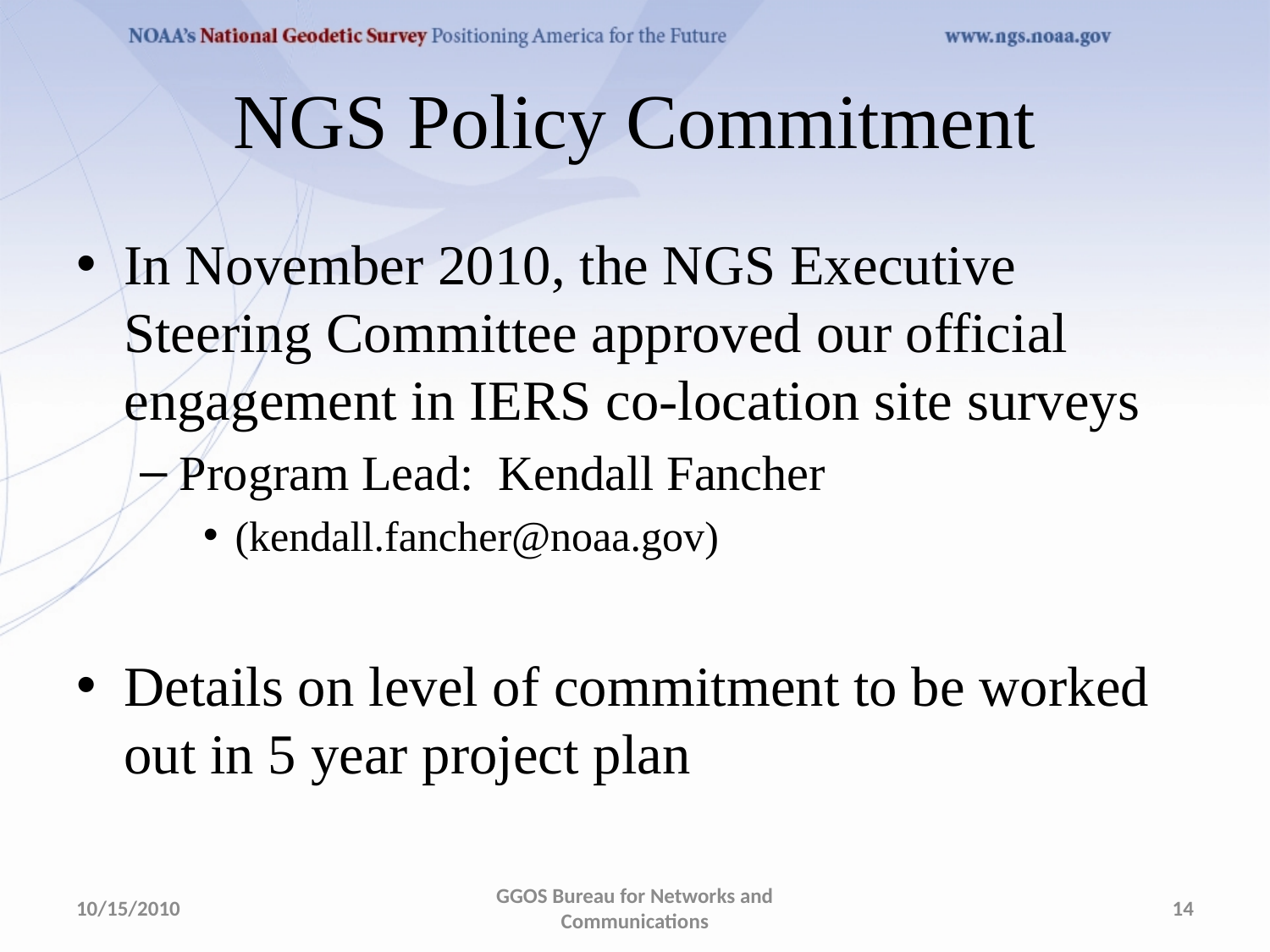

# NGS Policy Commitment
In November 2010, the NGS Executive Steering Committee approved our official engagement in IERS co-location site surveys
Program Lead:  Kendall Fancher
(kendall.fancher@noaa.gov)

Details on level of commitment to be worked out in 5 year project plan
10/15/2010
GGOS Bureau for Networks and Communications
14